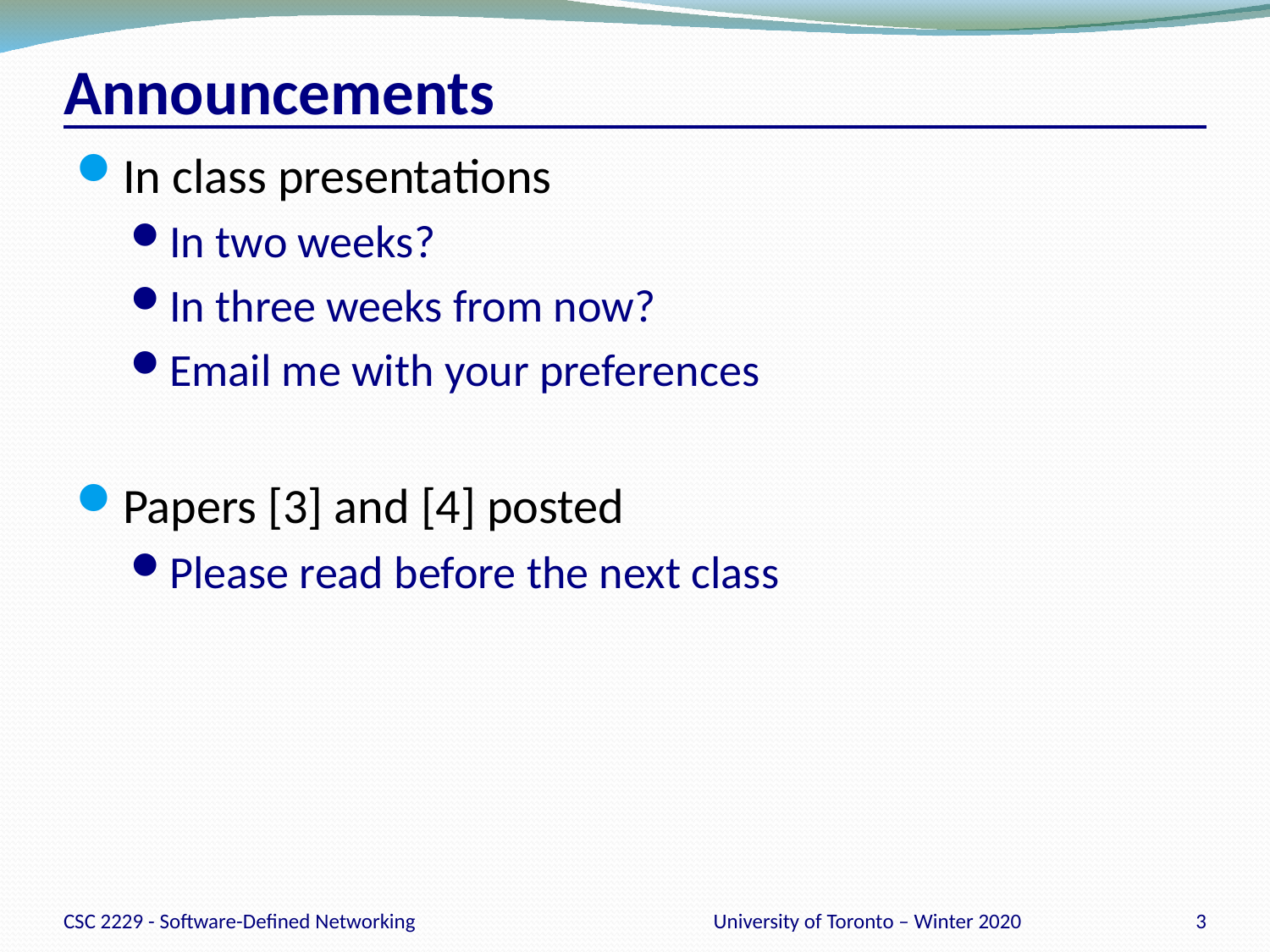

# Announcements
In class presentations
In two weeks?
In three weeks from now?
Email me with your preferences

Papers [3] and [4] posted
Please read before the next class
CSC 2229 - Software-Defined Networking
University of Toronto – Winter 2020
3